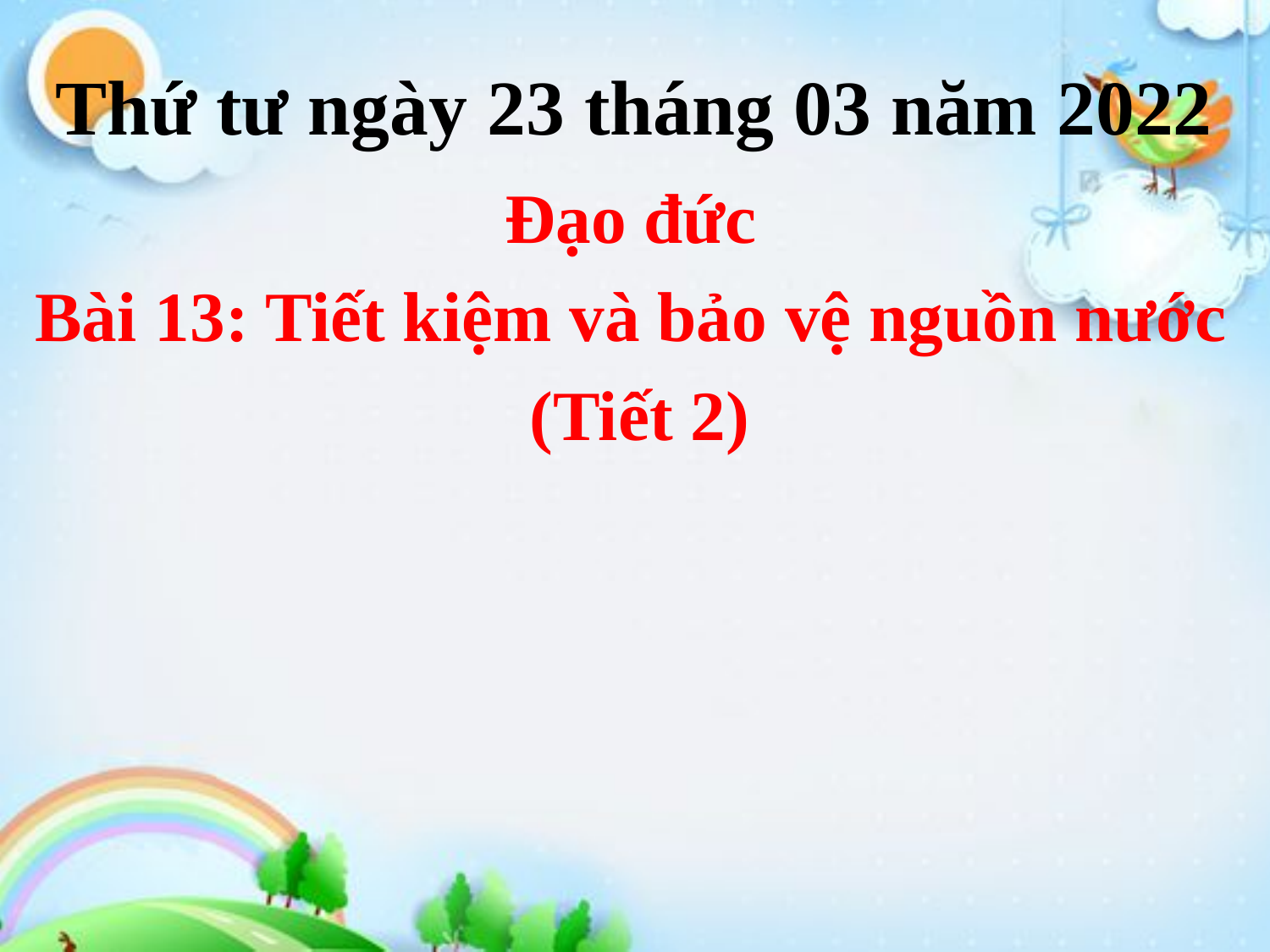

# Thứ tư ngày 23 tháng 03 năm 2022

Đạo đức
Bài 13: Tiết kiệm và bảo vệ nguồn nước
 (Tiết 2)